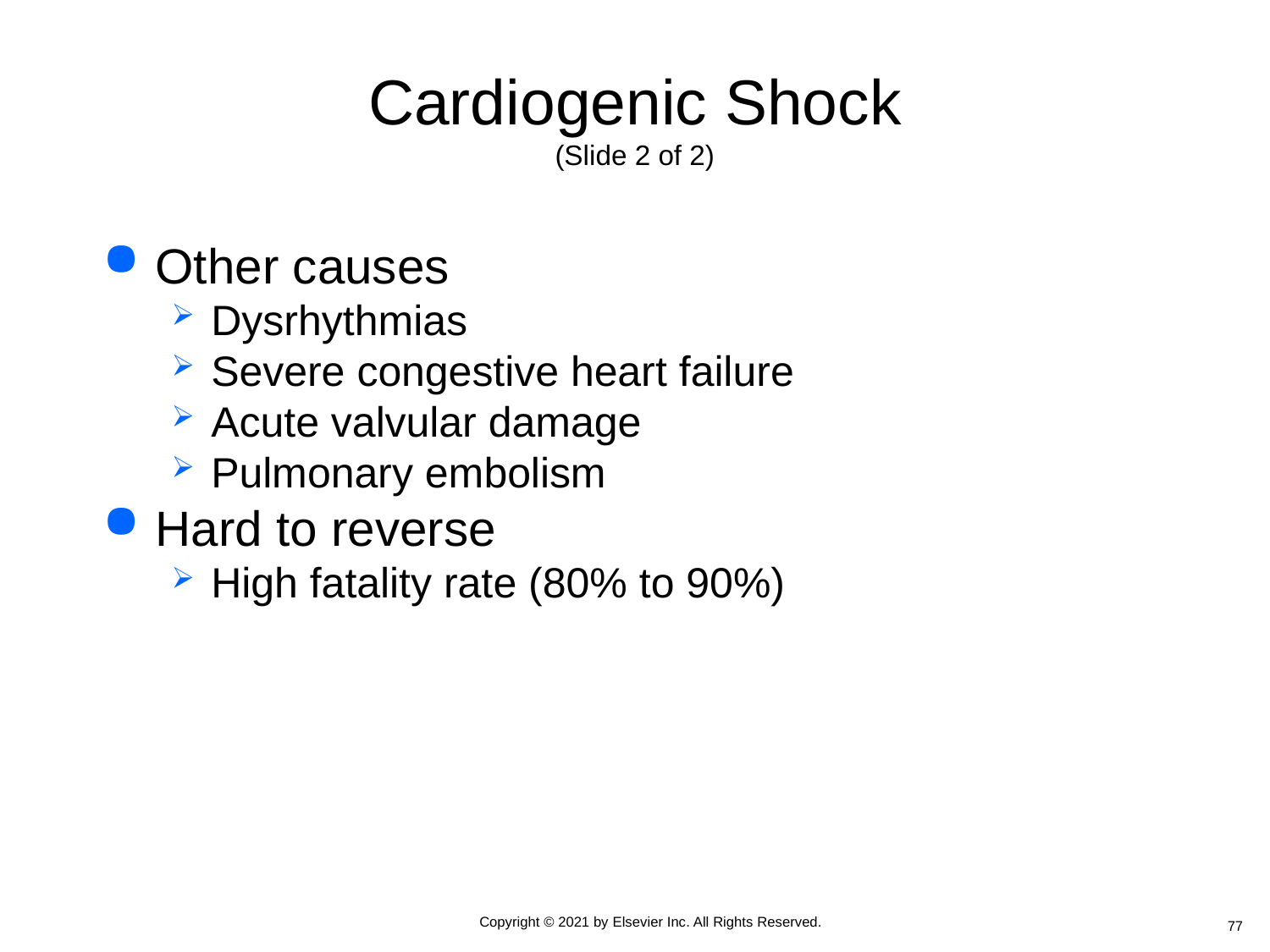

# Cardiogenic Shock (Slide 2 of 2)
Other causes
Dysrhythmias
Severe congestive heart failure
Acute valvular damage
Pulmonary embolism
Hard to reverse
High fatality rate (80% to 90%)

77